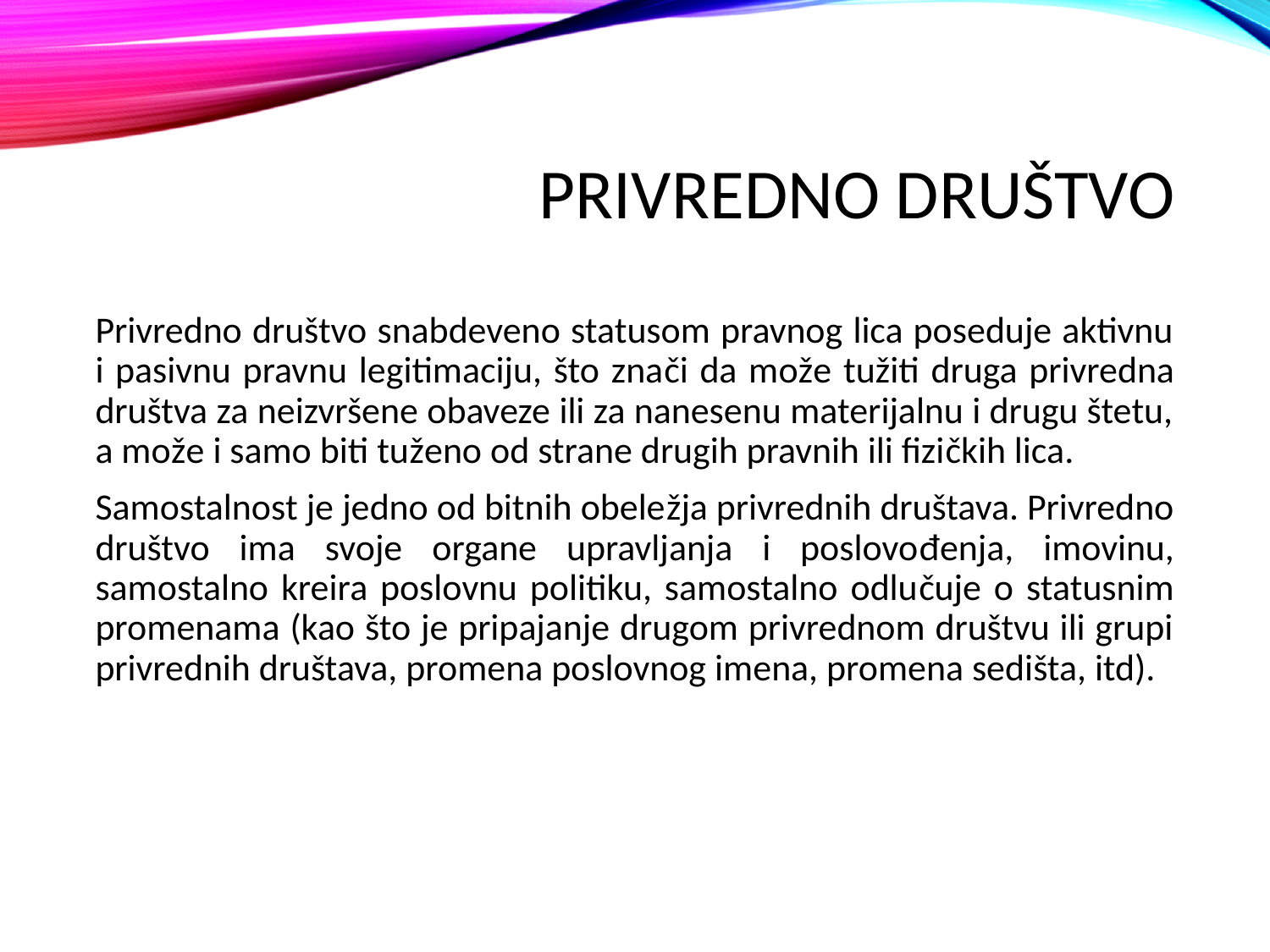

# Privredno društvo
Privredno društvo snabdeveno statusom pravnog lica poseduje aktivnu i pasivnu pravnu legitimaciju, što znači da može tužiti druga privredna društva za neizvršene obaveze ili za nanesenu materijalnu i drugu štetu, a može i samo biti tuženo od strane drugih pravnih ili fizičkih lica.
Samostalnost je jedno od bitnih obeležja privrednih društava. Privredno društvo ima svoje organe upravljanja i poslovođenja, imovinu, samostalno kreira poslovnu politiku, samostalno odlučuje o statusnim promenama (kao što je pripajanje drugom privrednom društvu ili grupi privrednih društava, promena poslovnog imena, promena sedišta, itd).